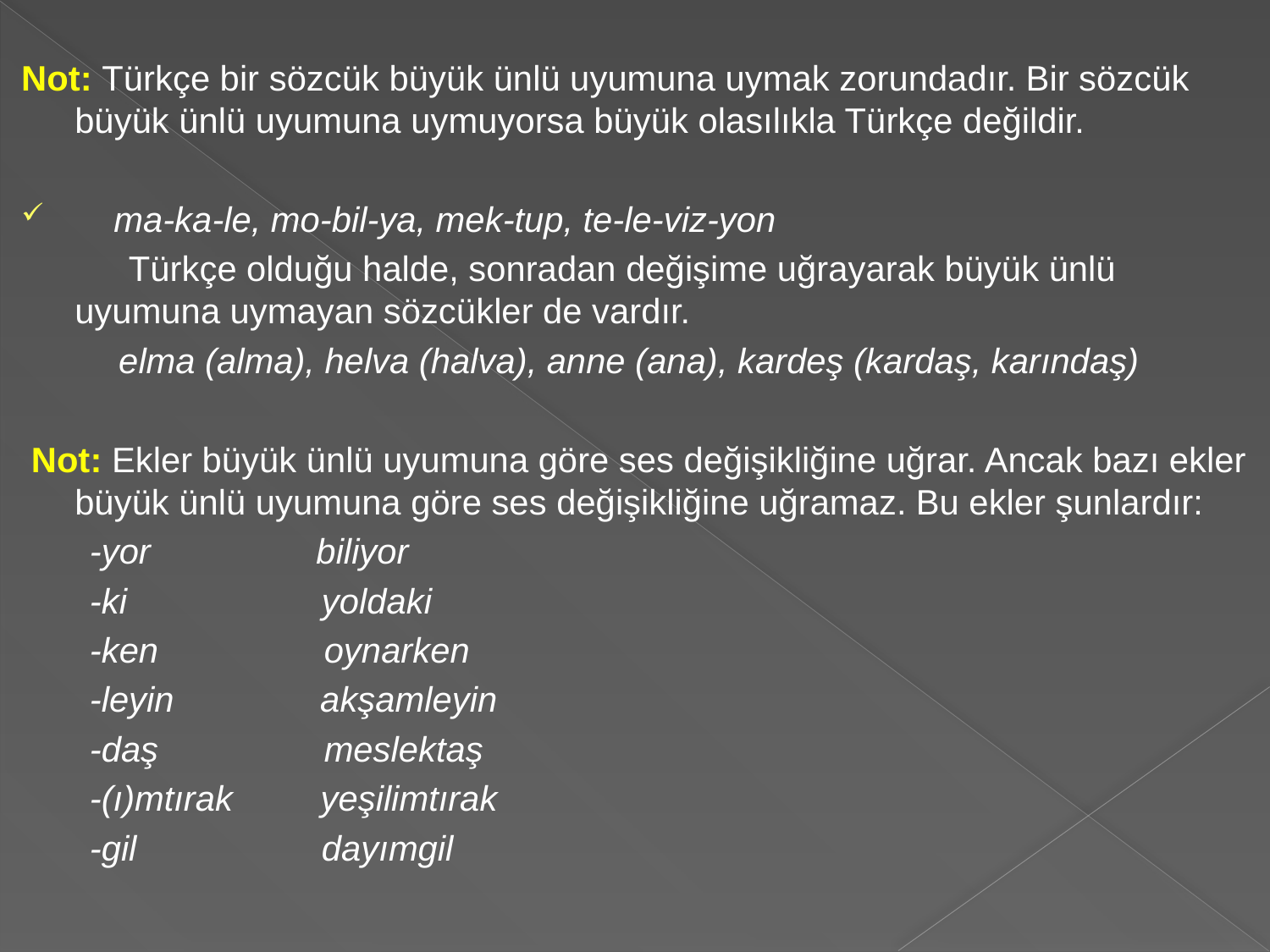

Not: Türkçe bir sözcük büyük ünlü uyumuna uymak zorundadır. Bir sözcük büyük ünlü uyumuna uymuyorsa büyük olasılıkla Türkçe değildir.

    ma-ka-le, mo-bil-ya, mek-tup, te-le-viz-yon
           Türkçe olduğu halde, sonradan değişime uğrayarak büyük ünlü uyumuna uymayan sözcükler de vardır.
          elma (alma), helva (halva), anne (ana), kardeş (kardaş, karındaş)

 Not: Ekler büyük ünlü uyumuna göre ses değişikliğine uğrar. Ancak bazı ekler büyük ünlü uyumuna göre ses değişikliğine uğramaz. Bu ekler şunlardır:
       -yor                 biliyor
       -ki                    yoldaki
       -ken                 oynarken
       -leyin               akşamleyin
       -daş                 meslektaş
       -(ı)mtırak         yeşilimtırak
       -gil                   dayımgil